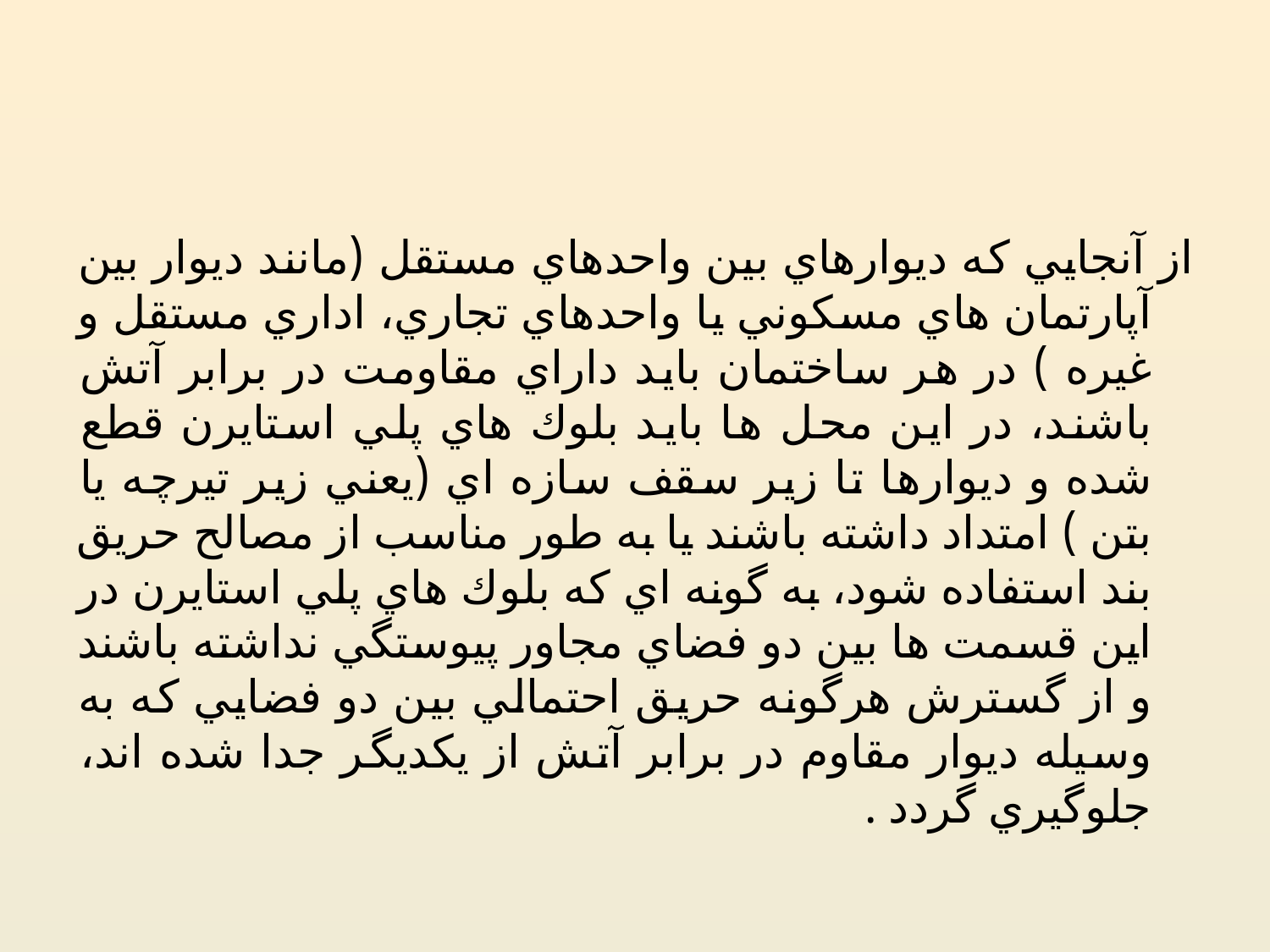

#
از آنجايي كه ديوارهاي بين واحدهاي مستقل (مانند ديوار بين آپارتمان هاي مسكوني يا واحدهاي تجاري، اداري مستقل و غيره ) در هر ساختمان بايد داراي مقاومت در برابر آتش باشند، در اين محل ها بايد بلوك هاي پلي استايرن قطع شده و ديوارها تا زير سقف سازه اي (يعني زير تيرچه يا بتن ) امتداد داشته باشند يا به طور مناسب از مصالح حريق بند استفاده شود، به گونه اي كه بلوك هاي پلي استايرن در اين قسمت ها بين دو فضاي مجاور پيوستگي نداشته باشند و از گسترش هرگونه حريق احتمالي بين دو فضايي كه به وسيله ديوار مقاوم در برابر آتش از يكديگر جدا شده اند، جلوگيري گردد .